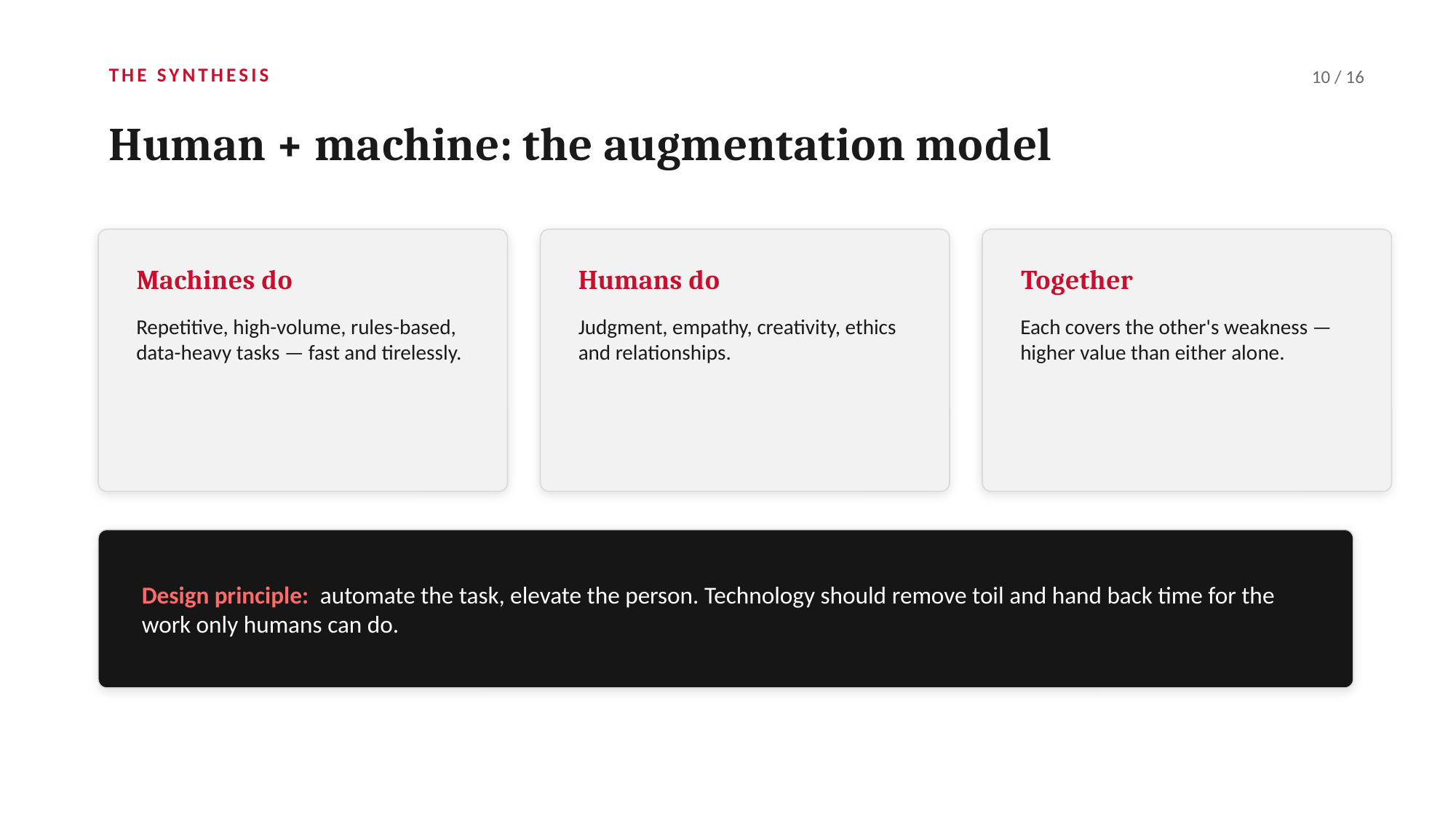

THE SYNTHESIS
10 / 16
Human + machine: the augmentation model

Machines do
Humans do
Together
Repetitive, high-volume, rules-based, data-heavy tasks — fast and tirelessly.
Judgment, empathy, creativity, ethics and relationships.
Each covers the other's weakness — higher value than either alone.

Design principle:  automate the task, elevate the person. Technology should remove toil and hand back time for the work only humans can do.